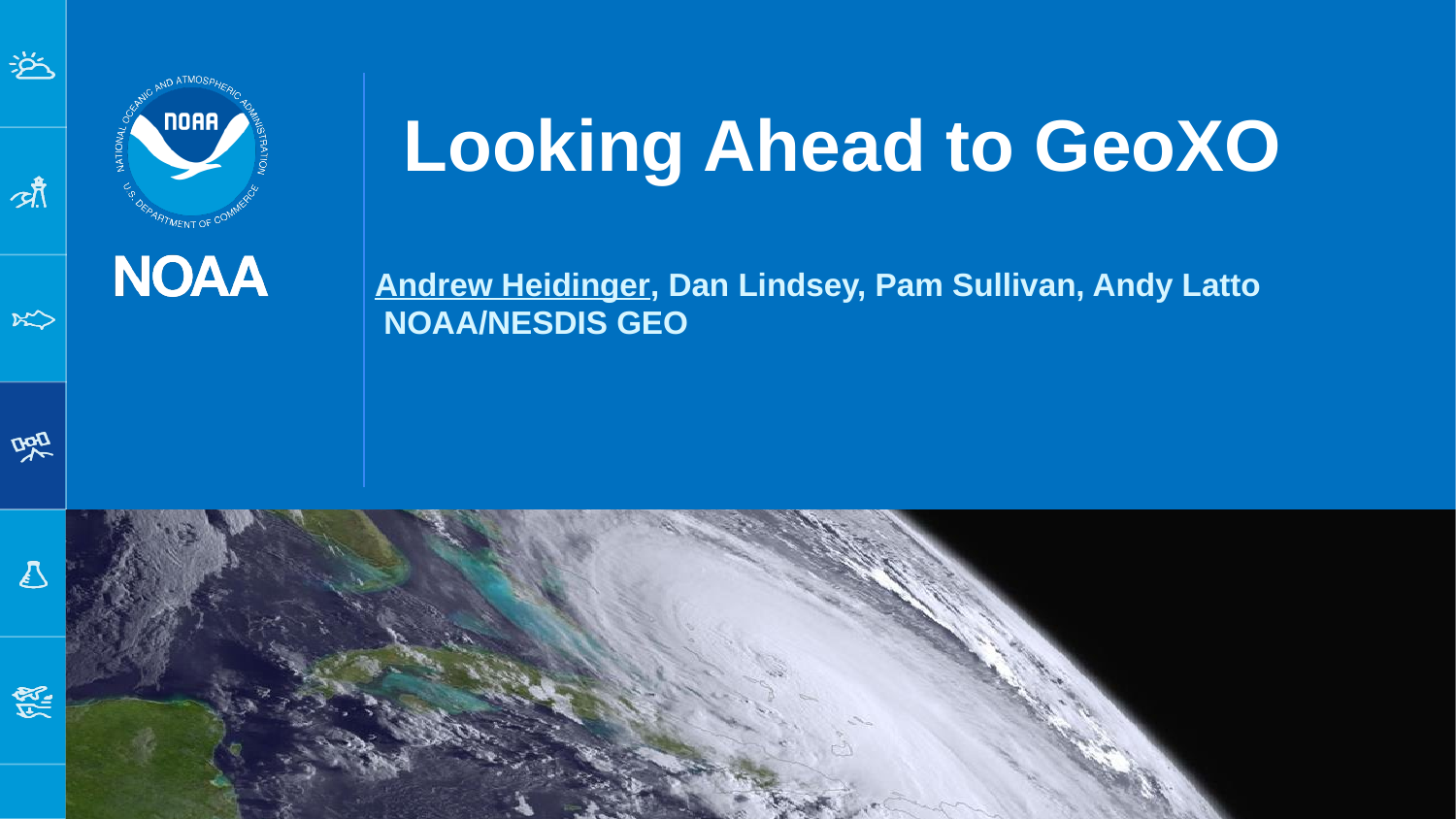

# Looking Ahead to GeoXO
Andrew Heidinger, Dan Lindsey, Pam Sullivan, Andy Latto
 NOAA/NESDIS GEO